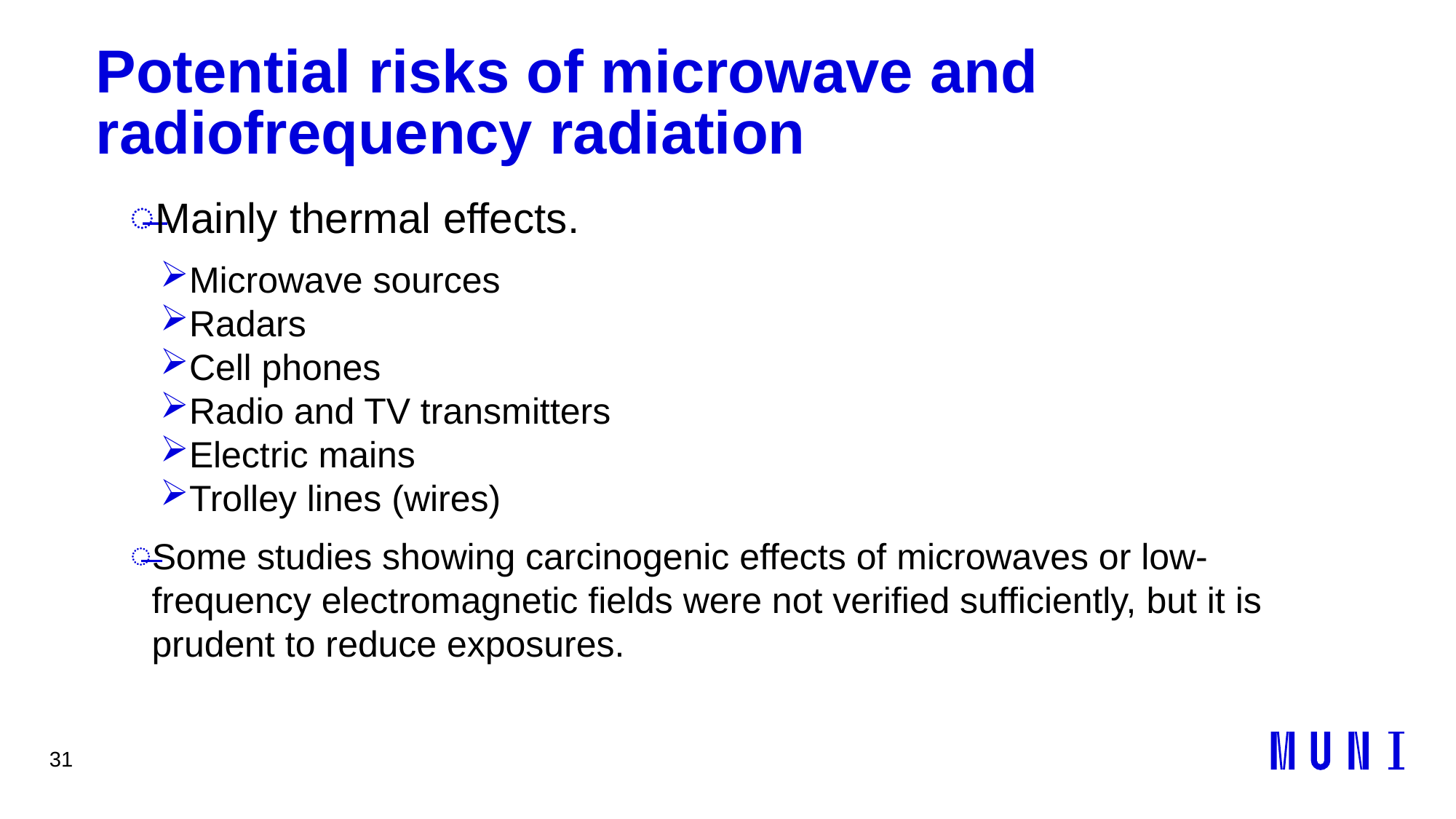

31
# Potential risks of microwave and radiofrequency radiation
Mainly thermal effects.

Microwave sources
Radars
Cell phones
Radio and TV transmitters
Electric mains
Trolley lines (wires)

Some studies showing carcinogenic effects of microwaves or low-frequency electromagnetic fields were not verified sufficiently, but it is prudent to reduce exposures.